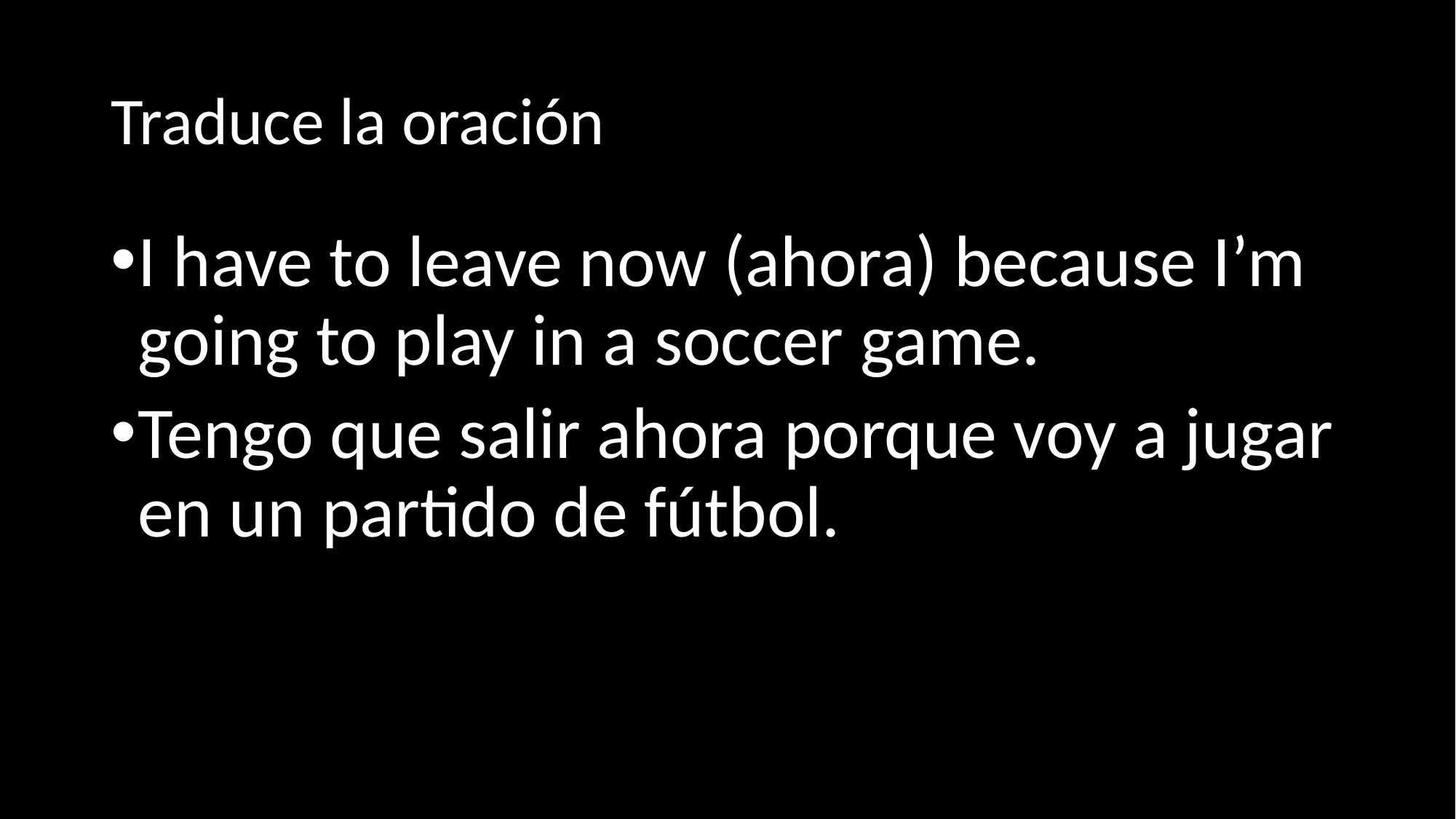

# Traduce la oración
I have to leave now (ahora) because I’m going to play in a soccer game.
Tengo que salir ahora porque voy a jugar en un partido de fútbol.